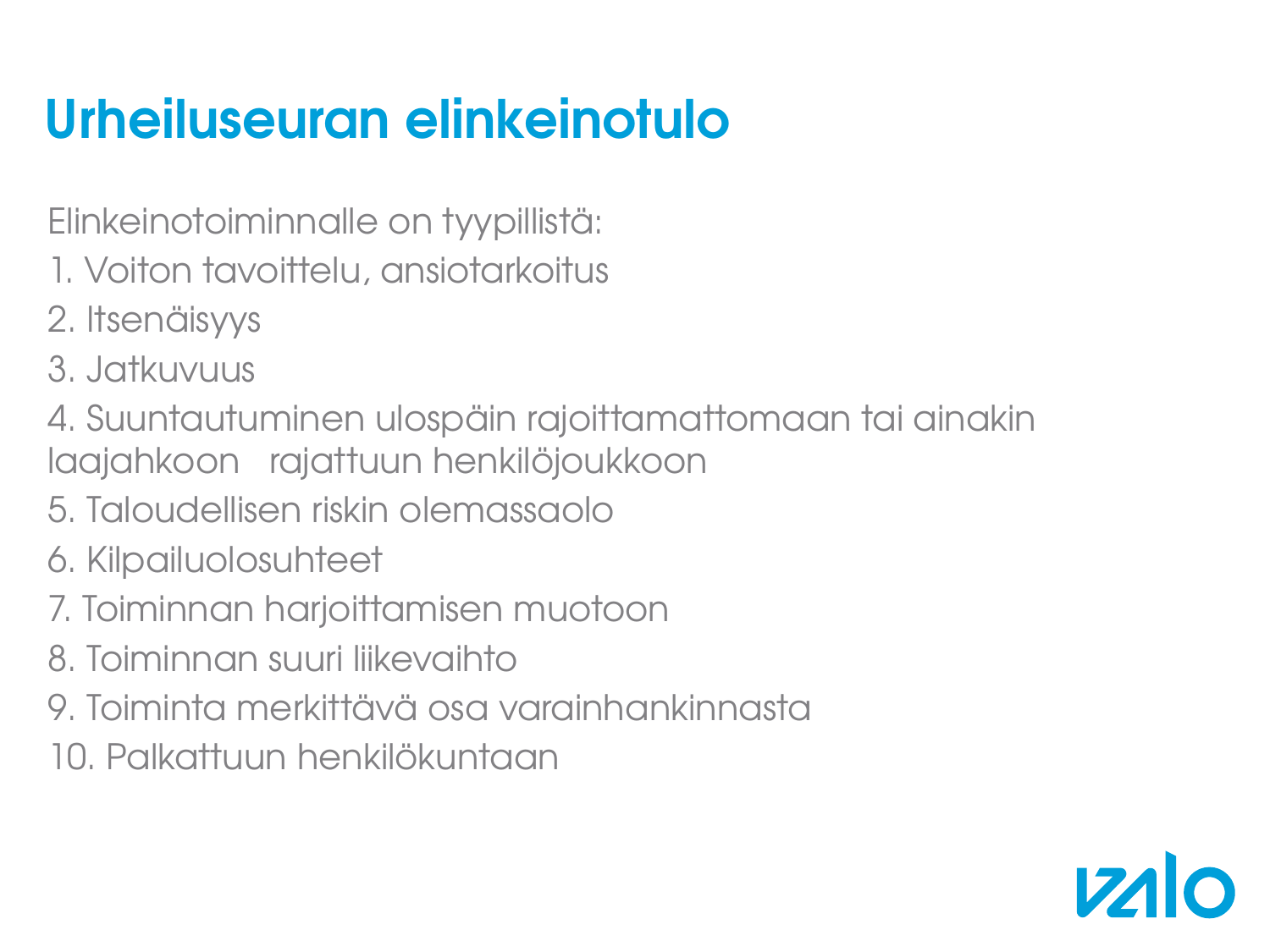

# Urheiluseuran elinkeinotulo
Elinkeinotoiminnalle on tyypillistä:
1. Voiton tavoittelu, ansiotarkoitus
2. Itsenäisyys
3. Jatkuvuus
4. Suuntautuminen ulospäin rajoittamattomaan tai ainakin laajahkoon   rajattuun henkilöjoukkoon
5. Taloudellisen riskin olemassaolo
6. Kilpailuolosuhteet
7. Toiminnan harjoittamisen muotoon
8. Toiminnan suuri liikevaihto
9. Toiminta merkittävä osa varainhankinnasta
10. Palkattuun henkilökuntaan